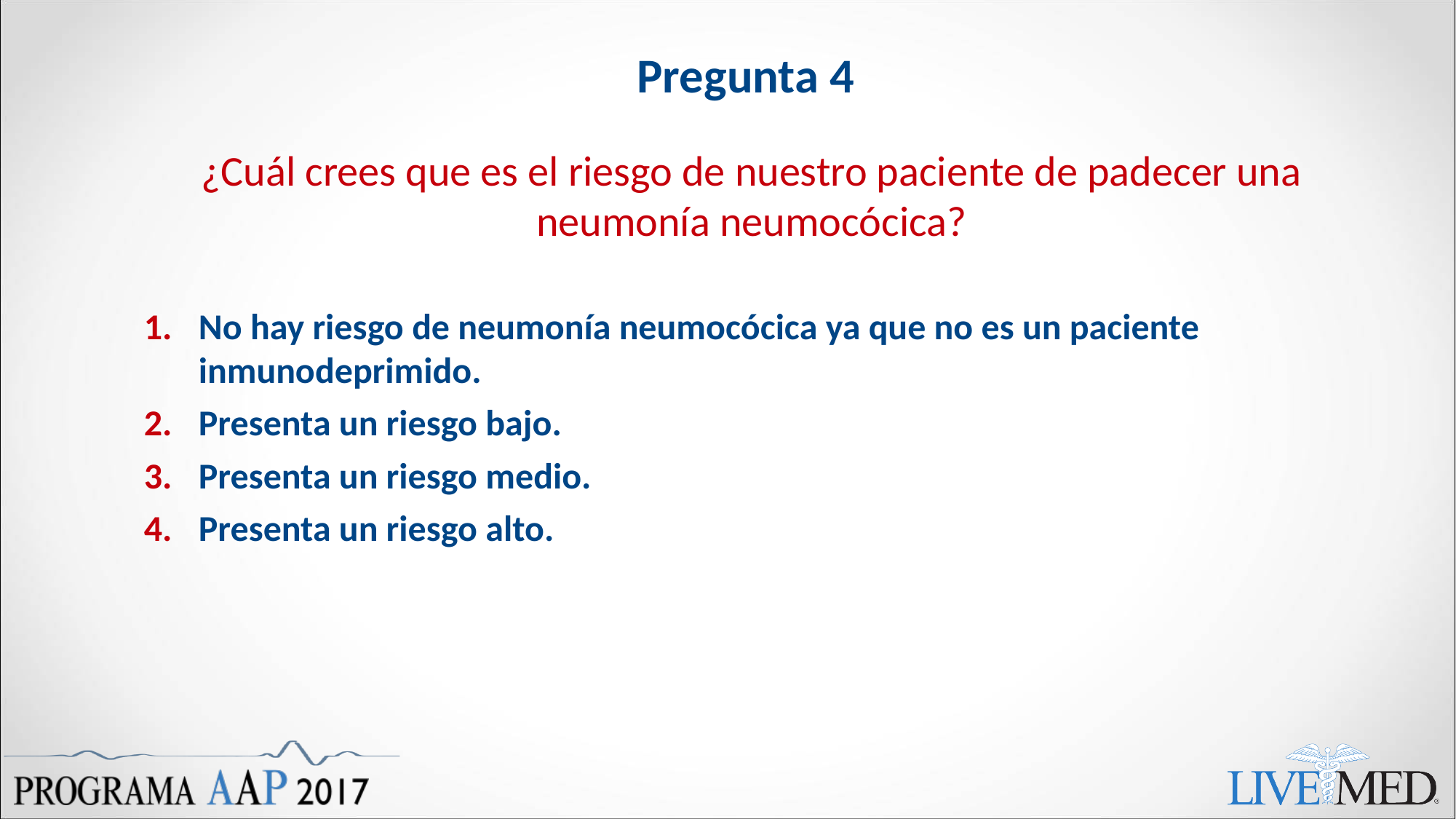

Pregunta 4
¿Cuál crees que es el riesgo de nuestro paciente de padecer una neumonía neumocócica?
No hay riesgo de neumonía neumocócica ya que no es un paciente inmunodeprimido.
Presenta un riesgo bajo.
Presenta un riesgo medio.
Presenta un riesgo alto.